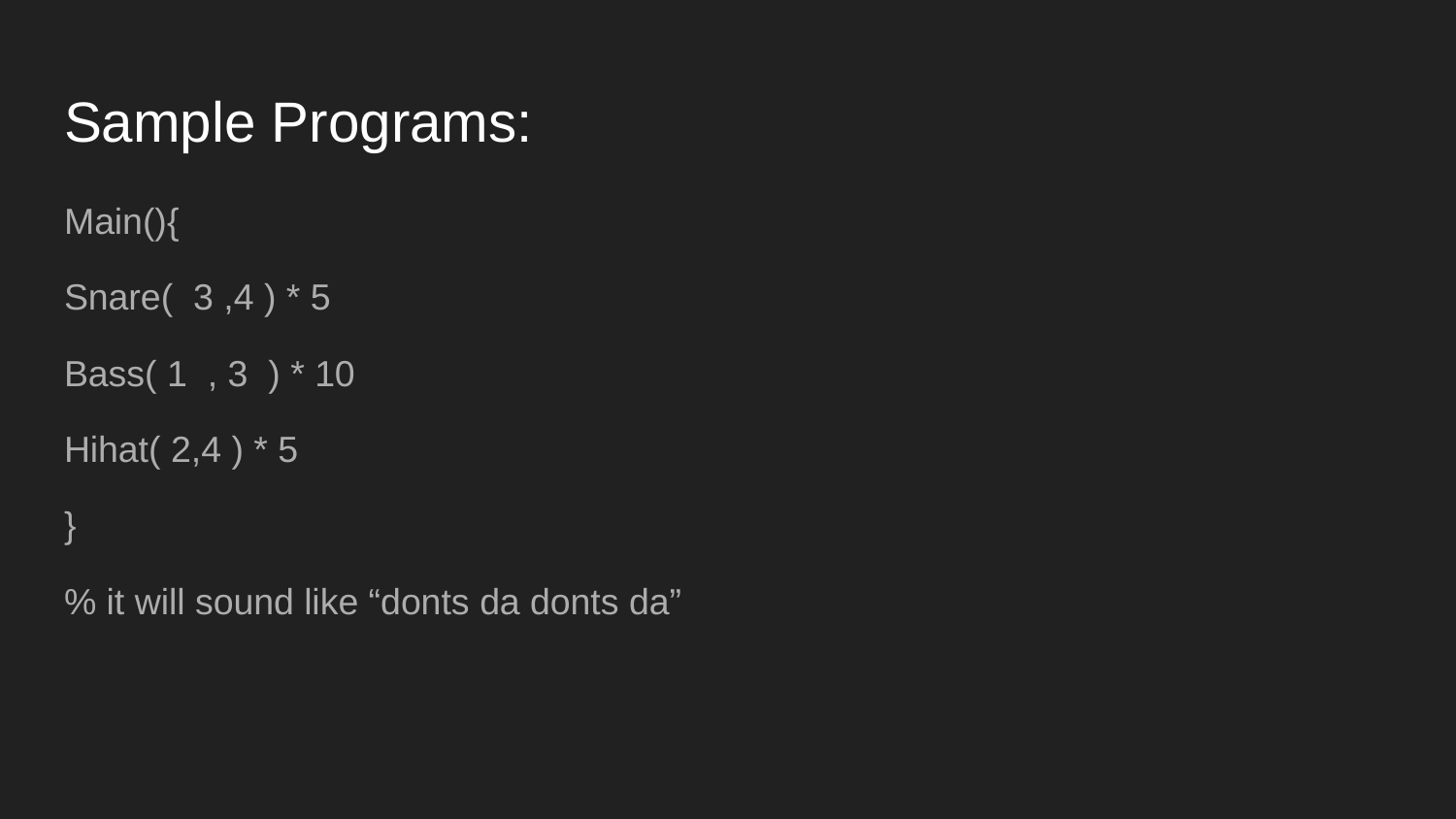

# Sample Programs:
Main(){
Snare(  3 ,4 ) * 5
Bass( 1  , 3  ) * 10
Hihat( 2,4 ) * 5
}
% it will sound like “donts da donts da”